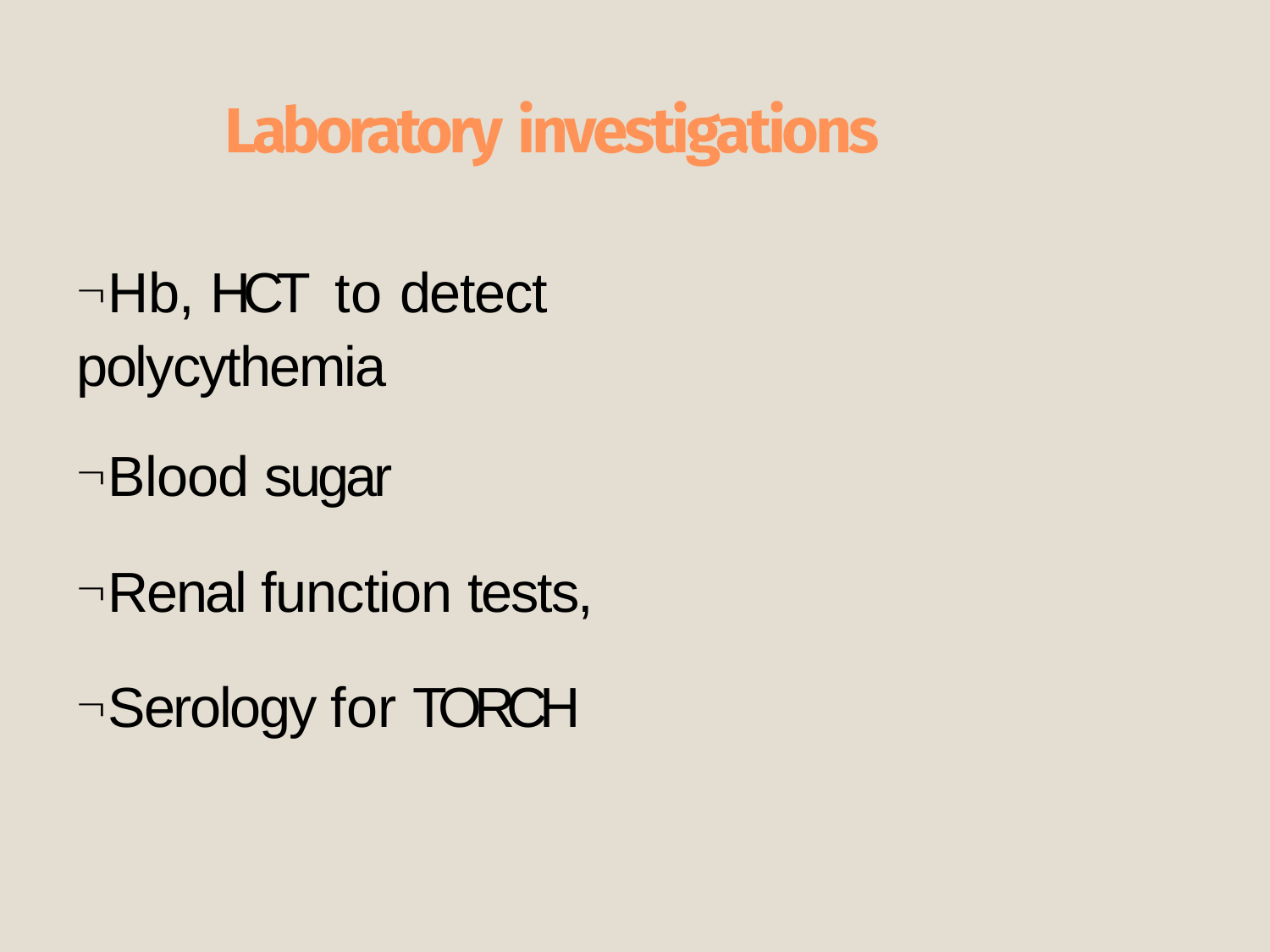

# Laboratory investigations
¬Hb, HCT	to detect polycythemia
¬Blood sugar
¬Renal function tests,
¬Serology for TORCH